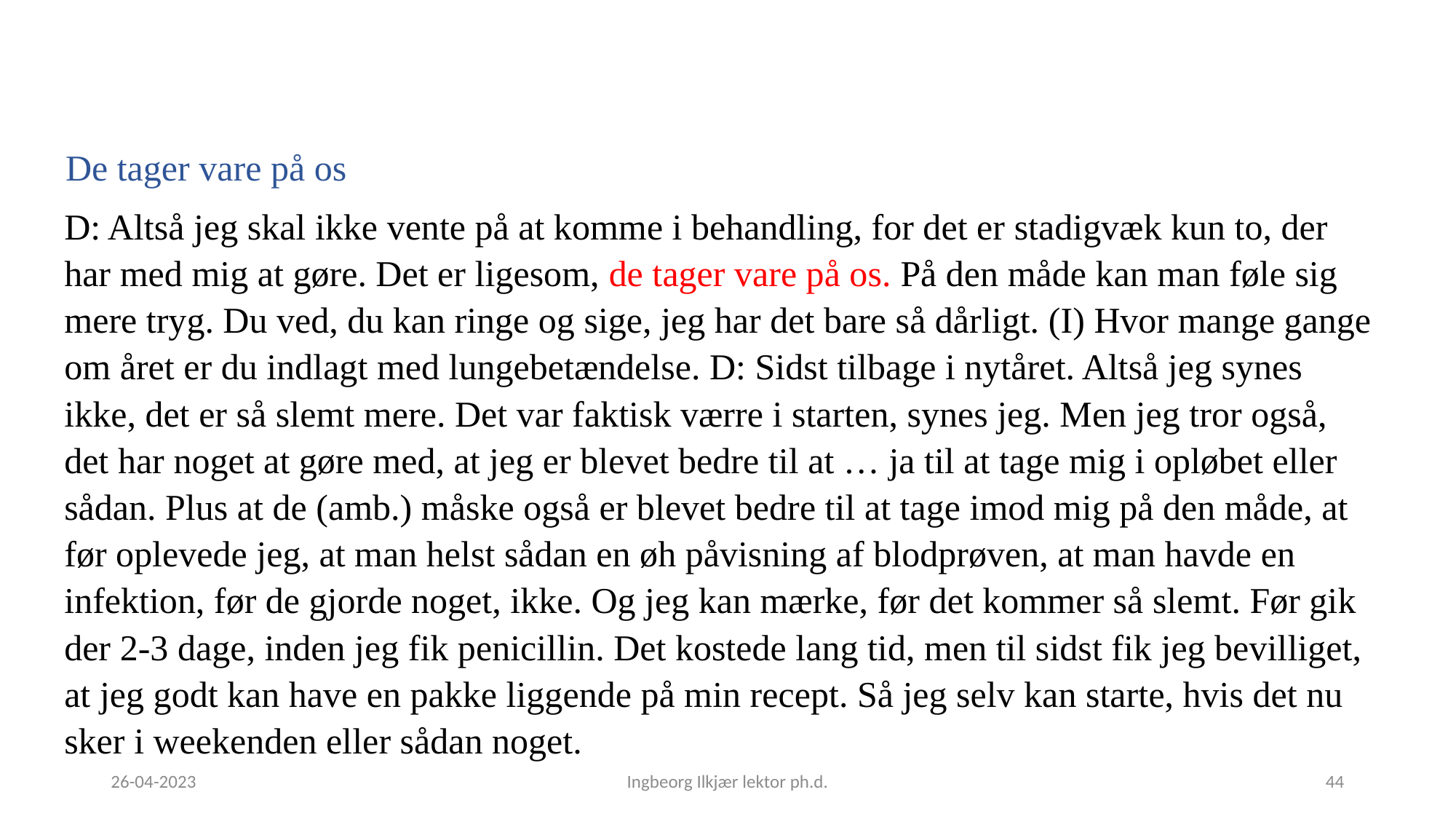

De tager vare på os
D: Altså jeg skal ikke vente på at komme i behandling, for det er stadigvæk kun to, der har med mig at gøre. Det er ligesom, de tager vare på os. På den måde kan man føle sig mere tryg. Du ved, du kan ringe og sige, jeg har det bare så dårligt. (I) Hvor mange gange om året er du indlagt med lungebetændelse. D: Sidst tilbage i nytåret. Altså jeg synes ikke, det er så slemt mere. Det var faktisk værre i starten, synes jeg. Men jeg tror også, det har noget at gøre med, at jeg er blevet bedre til at … ja til at tage mig i opløbet eller sådan. Plus at de (amb.) måske også er blevet bedre til at tage imod mig på den måde, at før oplevede jeg, at man helst sådan en øh påvisning af blodprøven, at man havde en infektion, før de gjorde noget, ikke. Og jeg kan mærke, før det kommer så slemt. Før gik der 2-3 dage, inden jeg fik penicillin. Det kostede lang tid, men til sidst fik jeg bevilliget, at jeg godt kan have en pakke liggende på min recept. Så jeg selv kan starte, hvis det nu sker i weekenden eller sådan noget.

26-04-2023
Ingbeorg Ilkjær lektor ph.d.
44